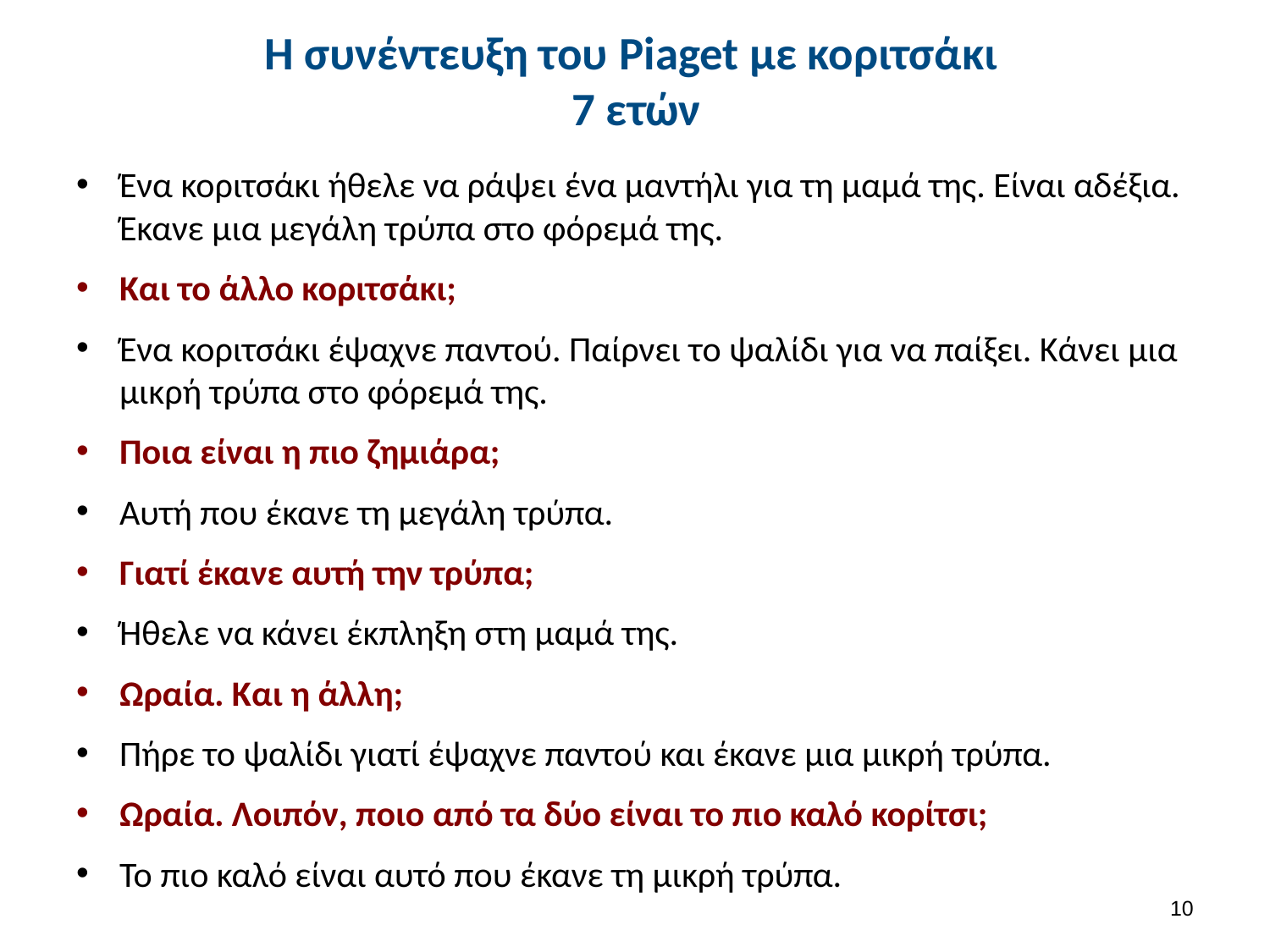

# Η συνέντευξη του Piaget με κοριτσάκι 7 ετών
Ένα κοριτσάκι ήθελε να ράψει ένα μαντήλι για τη μαμά της. Είναι αδέξια. Έκανε μια μεγάλη τρύπα στο φόρεμά της.
Και το άλλο κοριτσάκι;
Ένα κοριτσάκι έψαχνε παντού. Παίρνει το ψαλίδι για να παίξει. Κάνει μια μικρή τρύπα στο φόρεμά της.
Ποια είναι η πιο ζημιάρα;
Αυτή που έκανε τη μεγάλη τρύπα.
Γιατί έκανε αυτή την τρύπα;
Ήθελε να κάνει έκπληξη στη μαμά της.
Ωραία. Και η άλλη;
Πήρε το ψαλίδι γιατί έψαχνε παντού και έκανε μια μικρή τρύπα.
Ωραία. Λοιπόν, ποιο από τα δύο είναι το πιο καλό κορίτσι;
To πιο καλό είναι αυτό που έκανε τη μικρή τρύπα.

10